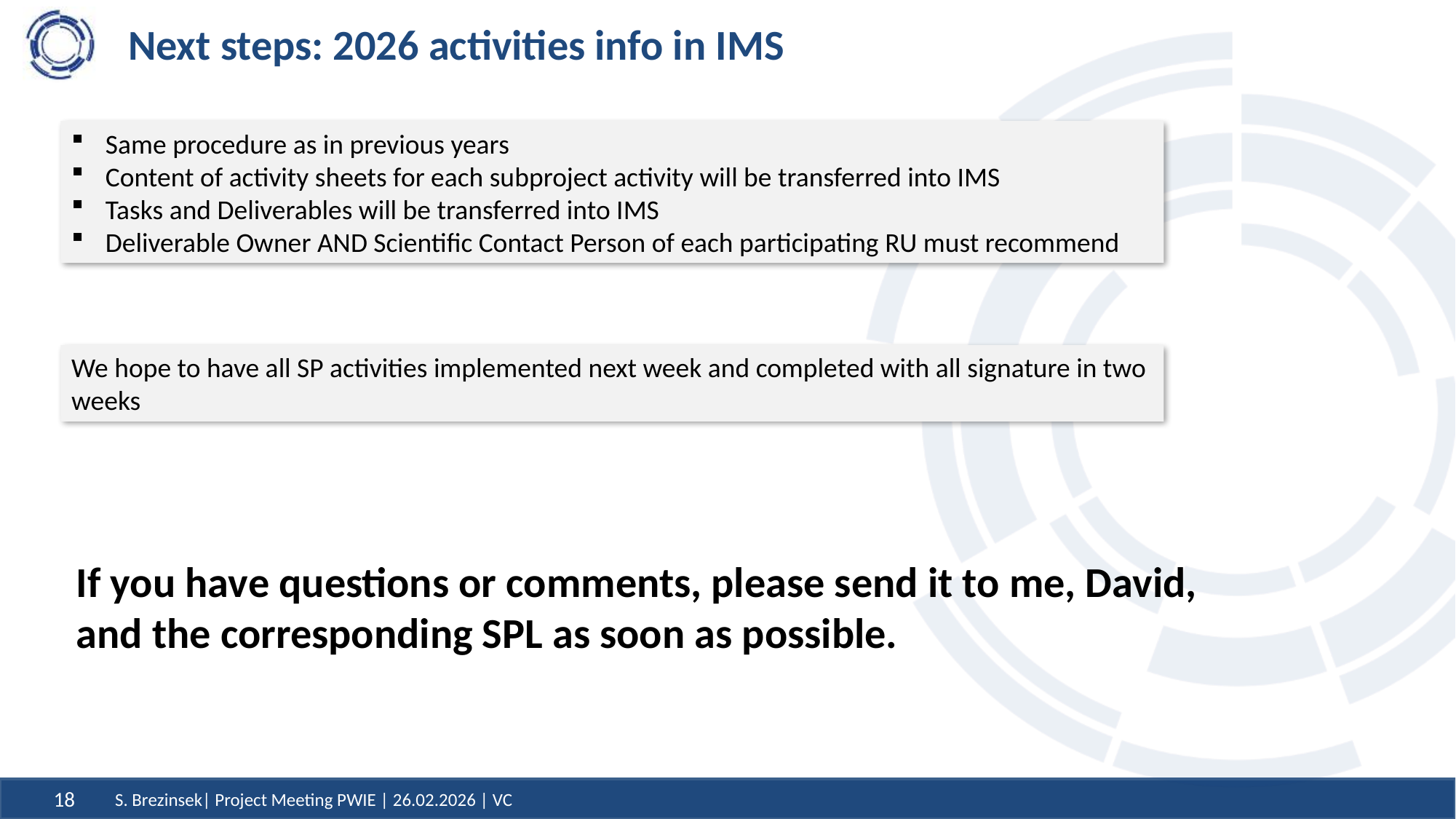

# Next steps: 2026 activities info in IMS
Same procedure as in previous years
Content of activity sheets for each subproject activity will be transferred into IMS
Tasks and Deliverables will be transferred into IMS
Deliverable Owner AND Scientific Contact Person of each participating RU must recommend
We hope to have all SP activities implemented next week and completed with all signature in two weeks
If you have questions or comments, please send it to me, David,
and the corresponding SPL as soon as possible.
18